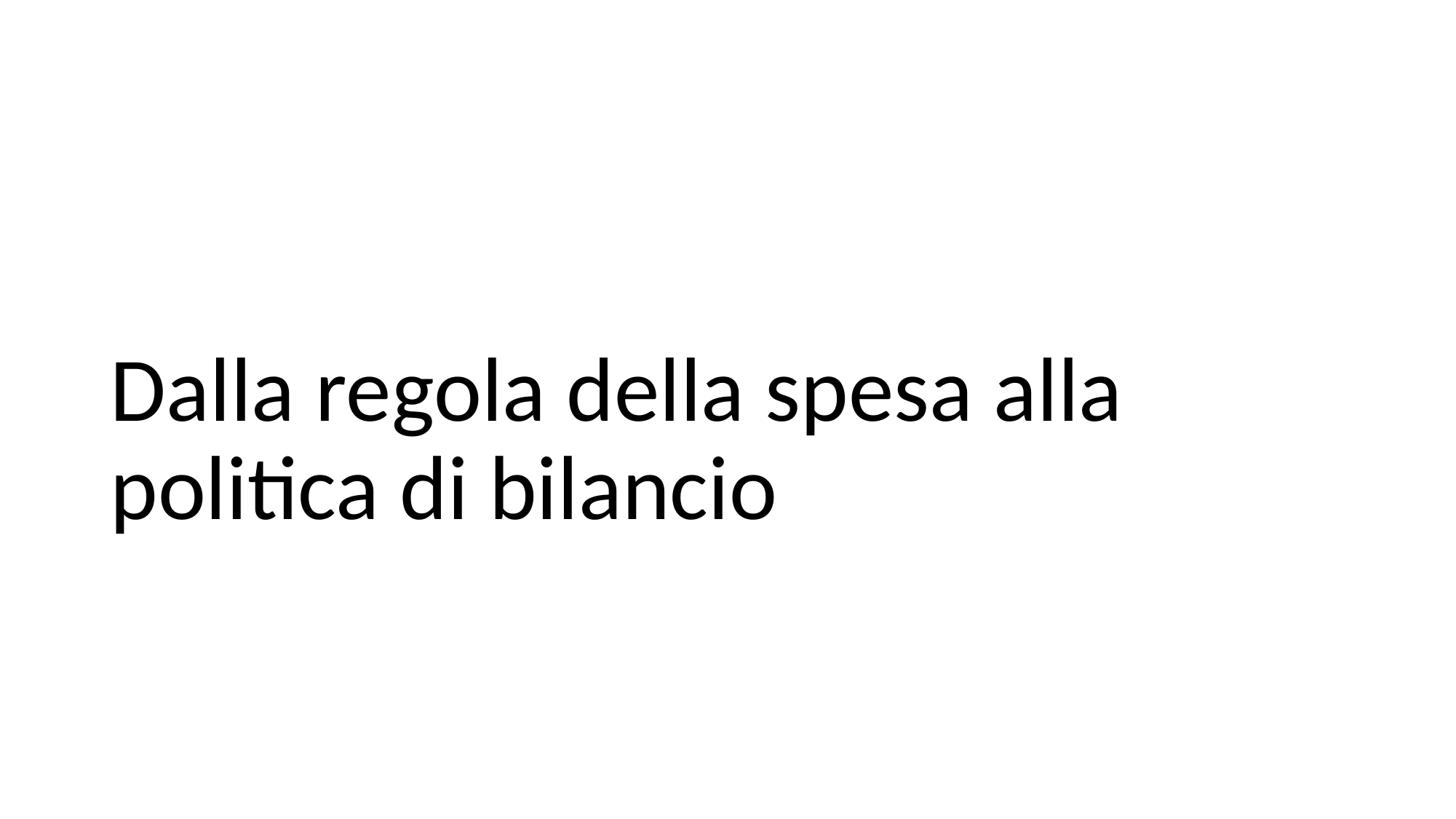

# Dalla regola della spesa alla politica di bilancio